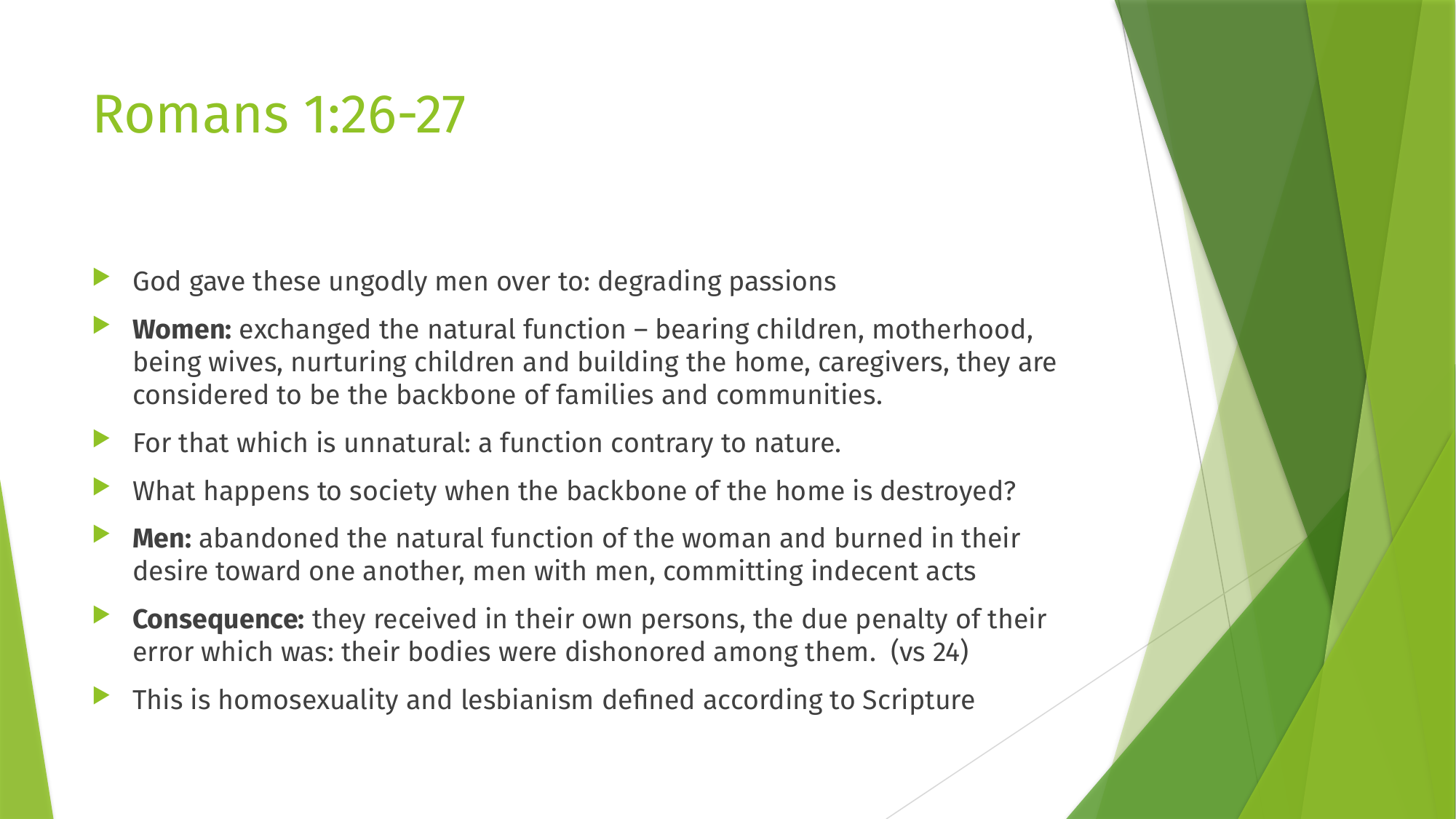

# Romans 1:26-27
God gave these ungodly men over to: degrading passions
Women: exchanged the natural function – bearing children, motherhood, being wives, nurturing children and building the home, caregivers, they are considered to be the backbone of families and communities.
For that which is unnatural: a function contrary to nature.
What happens to society when the backbone of the home is destroyed?
Men: abandoned the natural function of the woman and burned in their desire toward one another, men with men, committing indecent acts
Consequence: they received in their own persons, the due penalty of their error which was: their bodies were dishonored among them.  (vs 24)
This is homosexuality and lesbianism defined according to Scripture